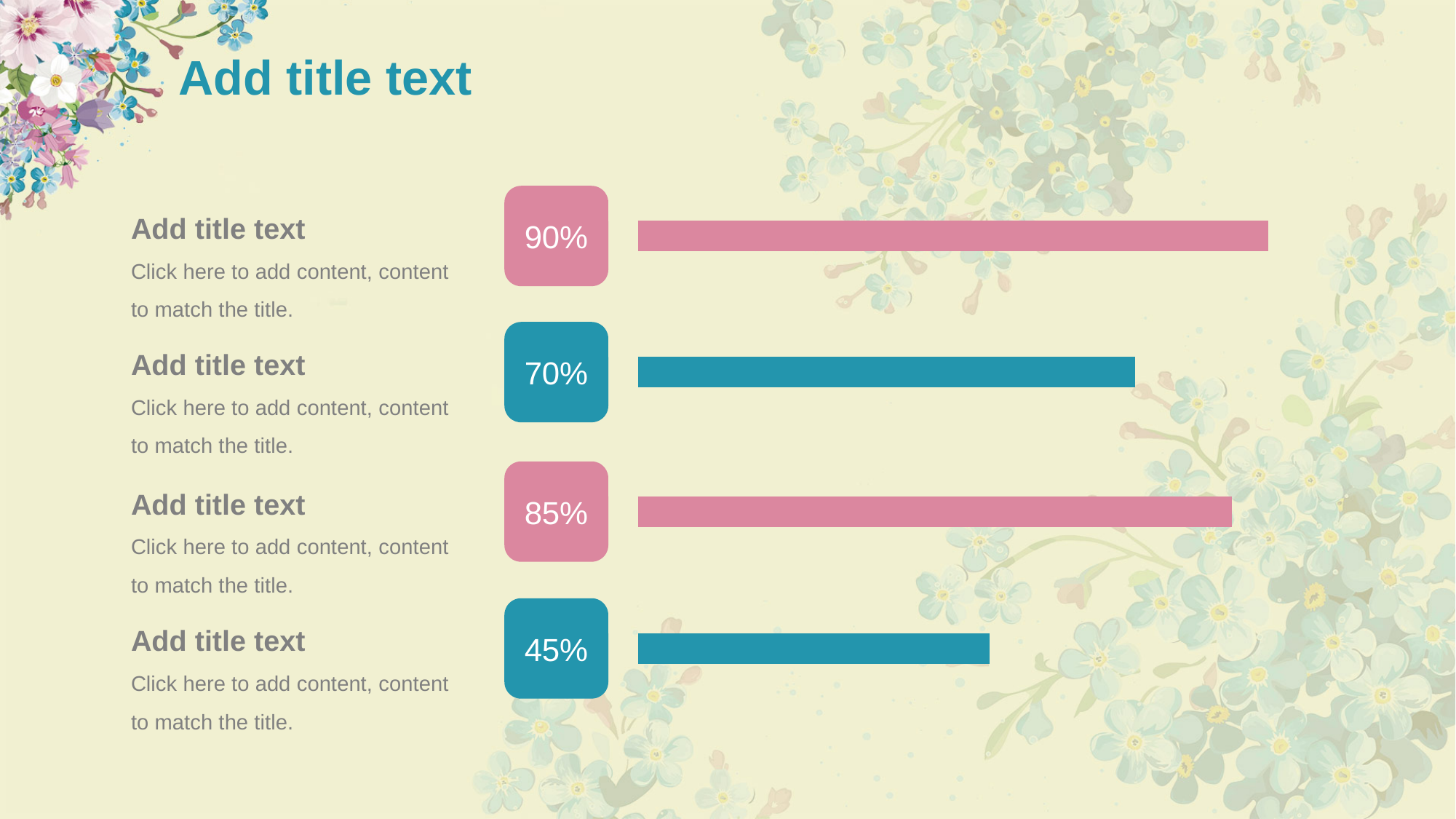

# Add title text
Add title text
Click here to add content, content to match the title.
90%
70%
Add title text
Click here to add content, content to match the title.
85%
Add title text
Click here to add content, content to match the title.
Add title text
Click here to add content, content to match the title.
45%